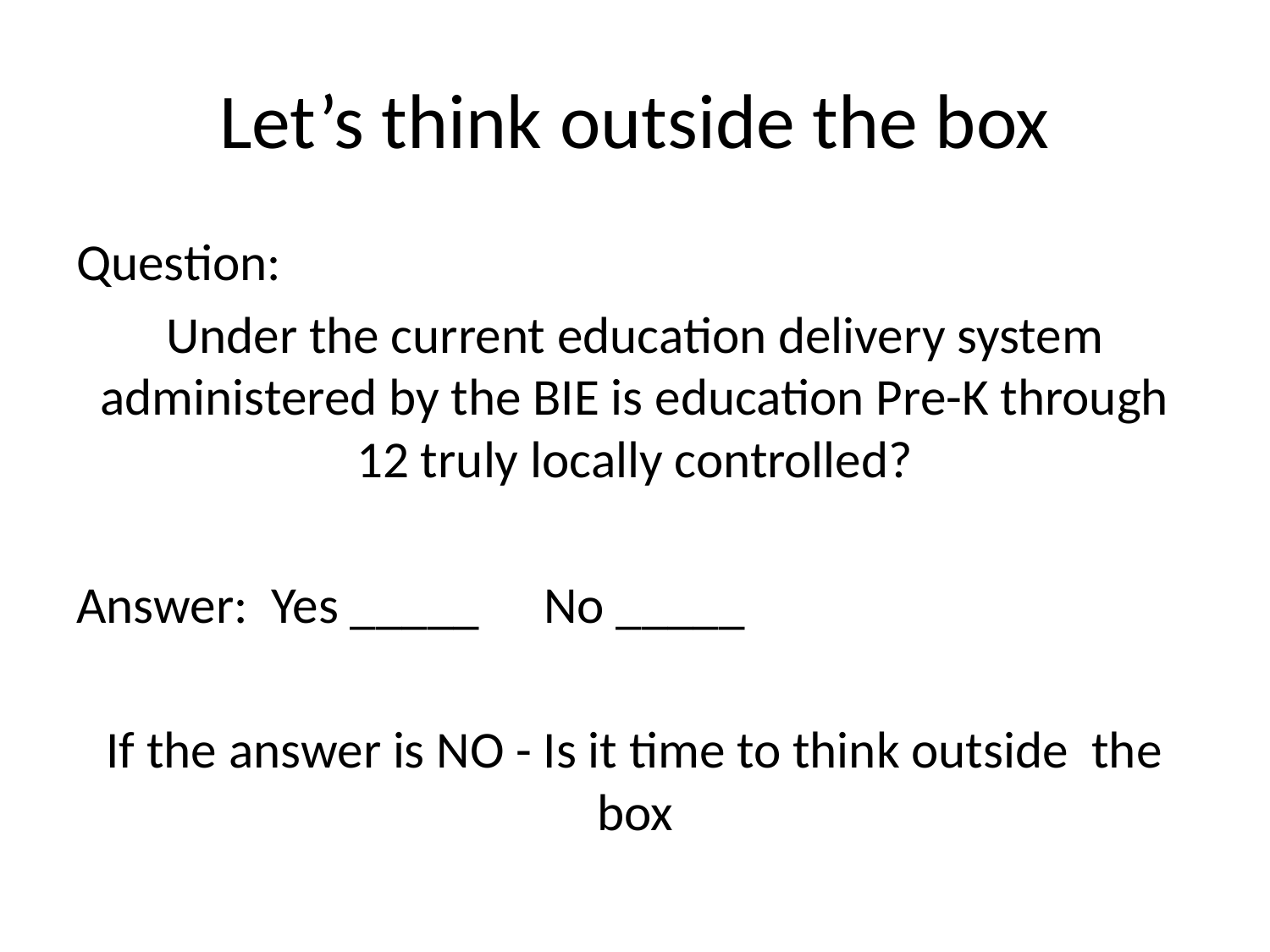

# Let’s think outside the box
Question:
Under the current education delivery system administered by the BIE is education Pre-K through 12 truly locally controlled?

Answer:  Yes _____	No _____

If the answer is NO - Is it time to think outside  the box